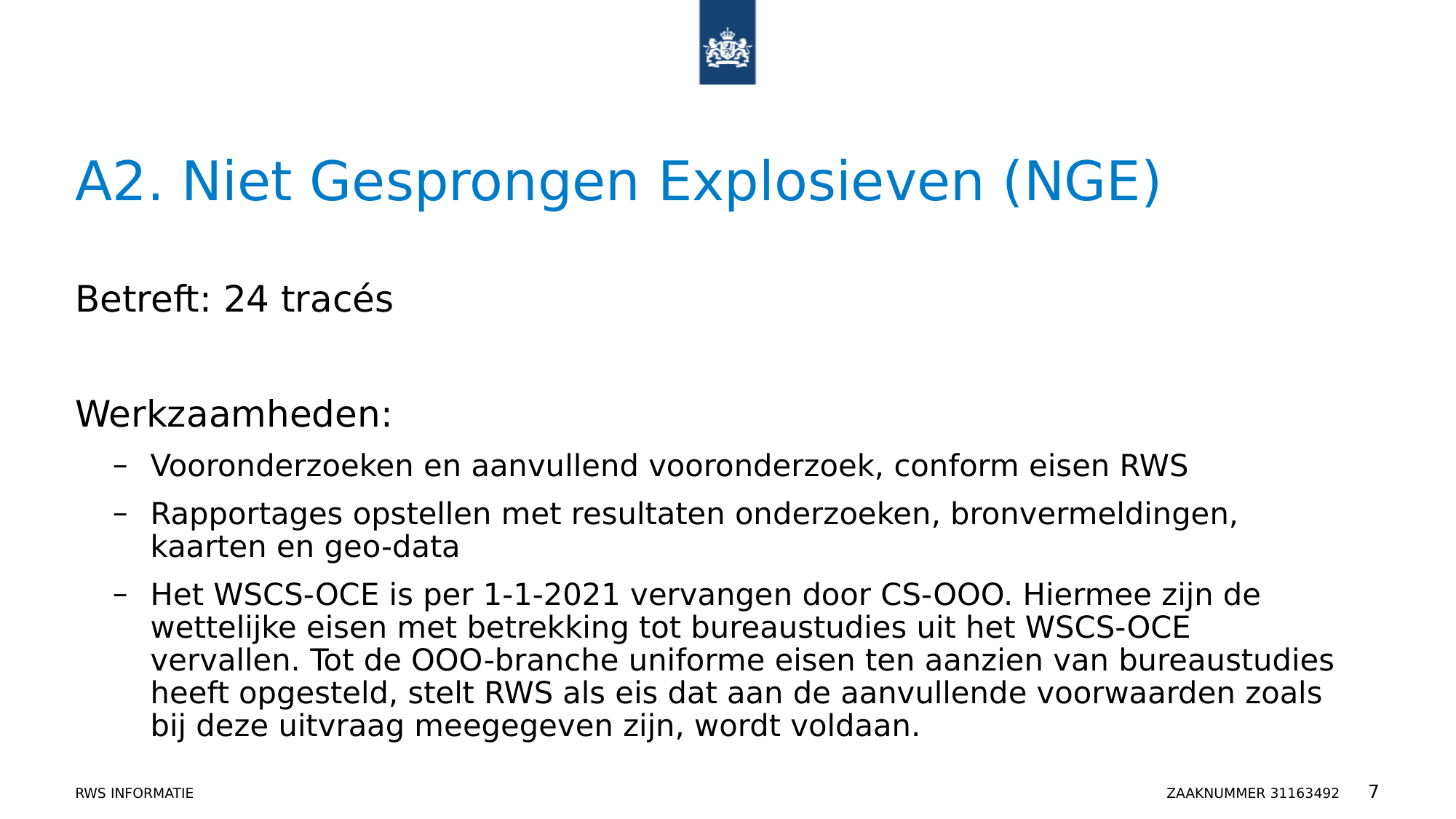

# A2. Niet Gesprongen Explosieven (NGE)
Betreft: 24 tracés

Werkzaamheden:
Vooronderzoeken en aanvullend vooronderzoek, conform eisen RWS
Rapportages opstellen met resultaten onderzoeken, bronvermeldingen, kaarten en geo-data
Het WSCS-OCE is per 1-1-2021 vervangen door CS-OOO. Hiermee zijn de wettelijke eisen met betrekking tot bureaustudies uit het WSCS-OCE vervallen. Tot de OOO-branche uniforme eisen ten aanzien van bureaustudies heeft opgesteld, stelt RWS als eis dat aan de aanvullende voorwaarden zoals bij deze uitvraag meegegeven zijn, wordt voldaan.
RWS Informatie									Zaaknummer 31163492
7